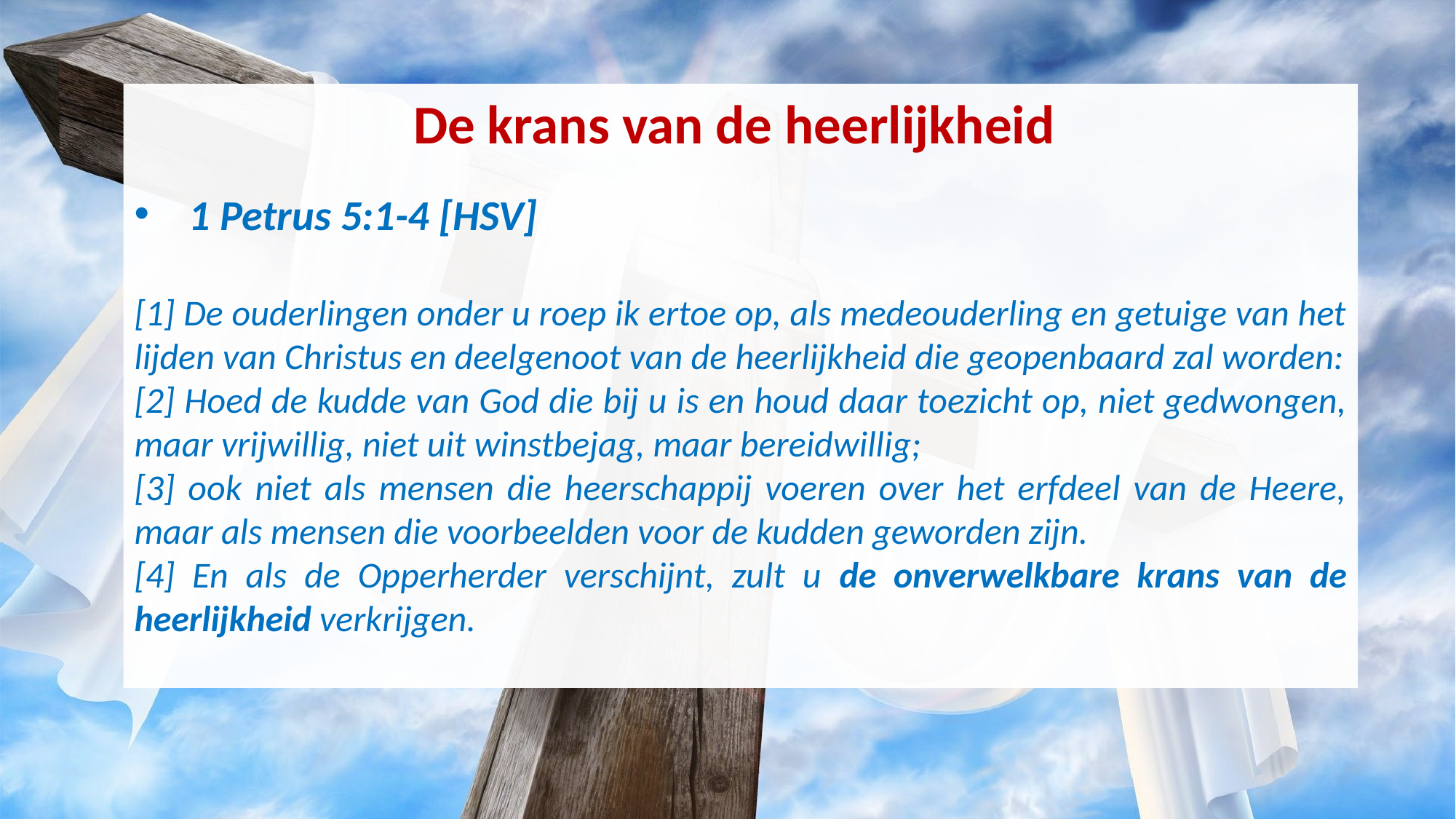

De krans van de heerlijkheid

1 Petrus 5:1-4 [HSV]

[1] De ouderlingen onder u roep ik ertoe op, als medeouderling en getuige van het lijden van Christus en deelgenoot van de heerlijkheid die geopenbaard zal worden:
[2] Hoed de kudde van God die bij u is en houd daar toezicht op, niet gedwongen, maar vrijwillig, niet uit winstbejag, maar bereidwillig;
[3] ook niet als mensen die heerschappij voeren over het erfdeel van de Heere, maar als mensen die voorbeelden voor de kudden geworden zijn.
[4] En als de Opperherder verschijnt, zult u de onverwelkbare krans van de heerlijkheid verkrijgen.